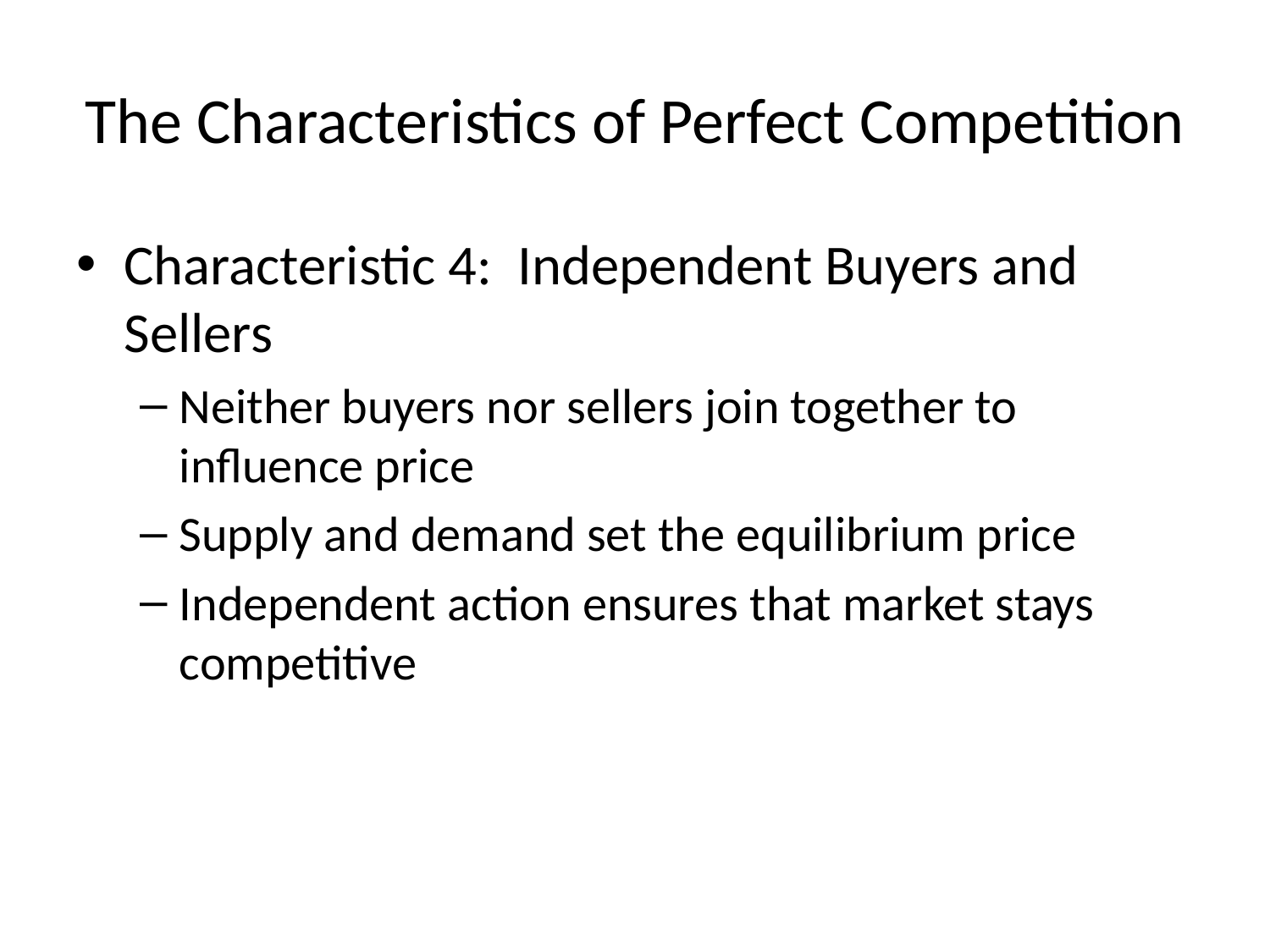

# The Characteristics of Perfect Competition
Characteristic 4:  Independent Buyers and Sellers
Neither buyers nor sellers join together to influence price
Supply and demand set the equilibrium price
Independent action ensures that market stays competitive